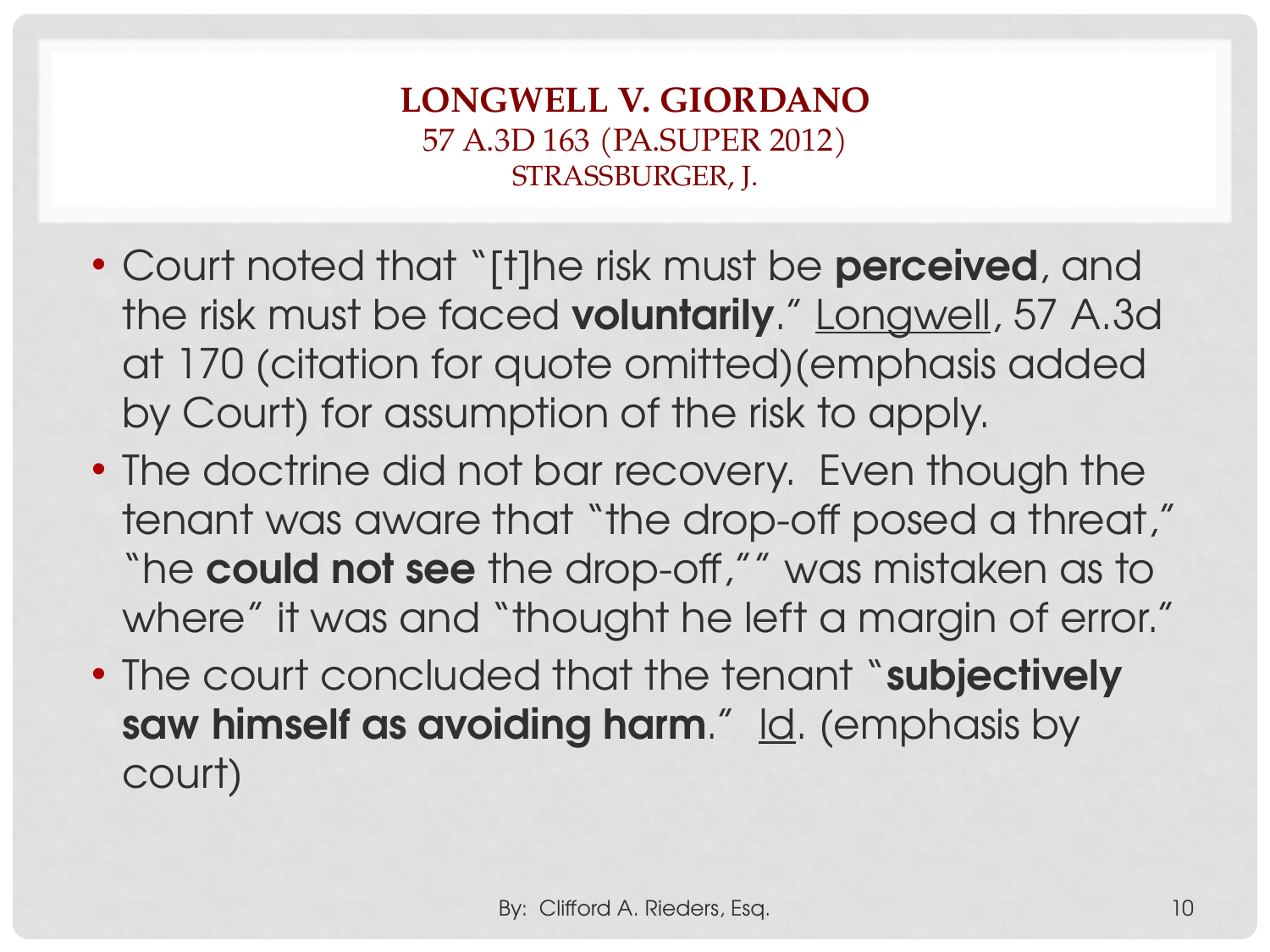

# LONGWELL V. GIORDANO 57 A.3d 163 (Pa.super 2012) STRASSBURGER, J.
Court noted that “[t]he risk must be perceived, and the risk must be faced voluntarily.” Longwell, 57 A.3d at 170 (citation for quote omitted)(emphasis added by Court) for assumption of the risk to apply.
The doctrine did not bar recovery.  Even though the tenant was aware that “the drop-off posed a threat,” “he could not see the drop-off,”” was mistaken as to where” it was and “thought he left a margin of error.”
The court concluded that the tenant “subjectively saw himself as avoiding harm.”  Id. (emphasis by court)
By:  Clifford A. Rieders, Esq.
10